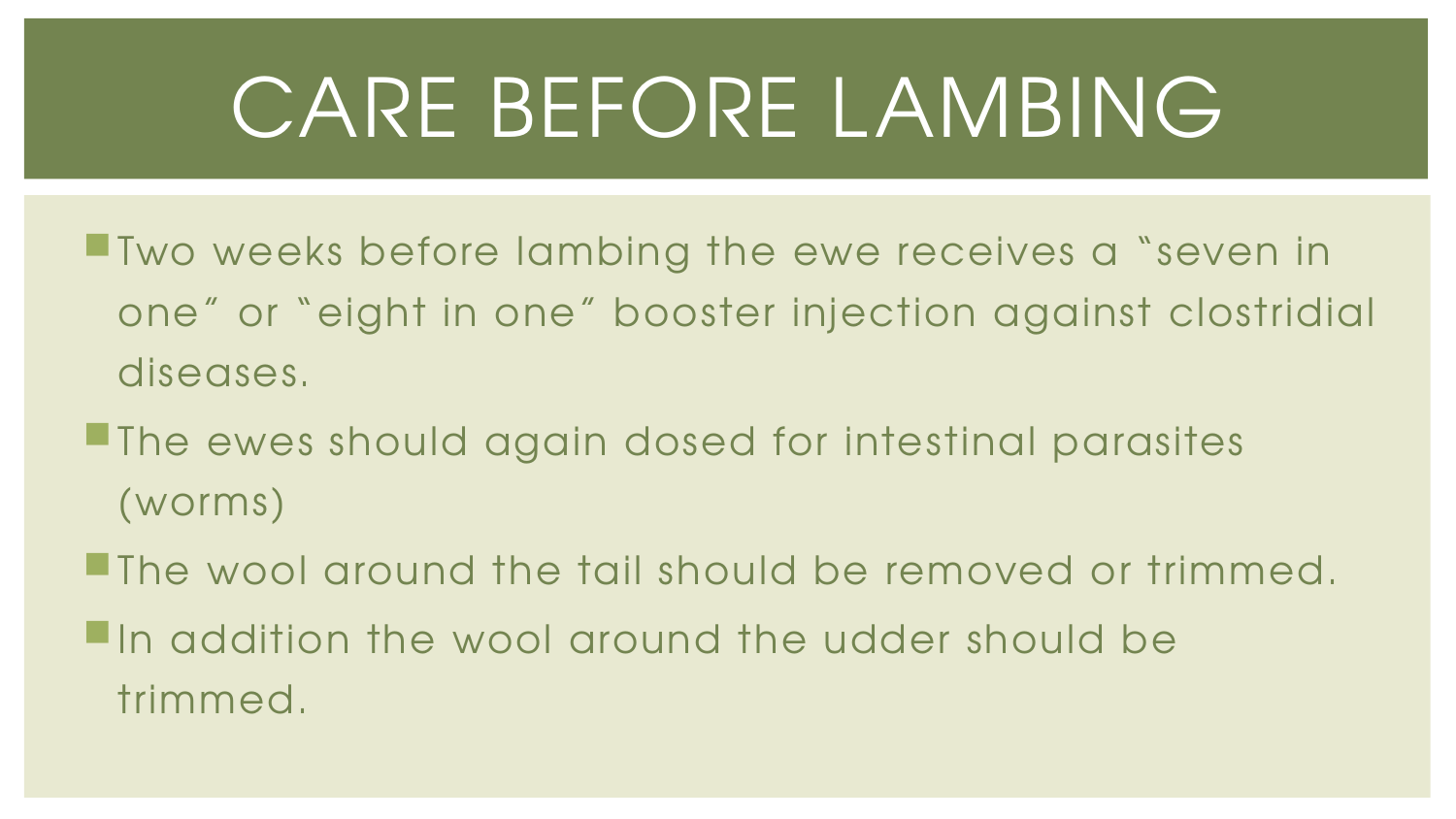

# Care Before Lambing
Two weeks before lambing the ewe receives a “seven in one” or “eight in one” booster injection against clostridial diseases.
The ewes should again dosed for intestinal parasites (worms)
The wool around the tail should be removed or trimmed.
In addition the wool around the udder should be trimmed.